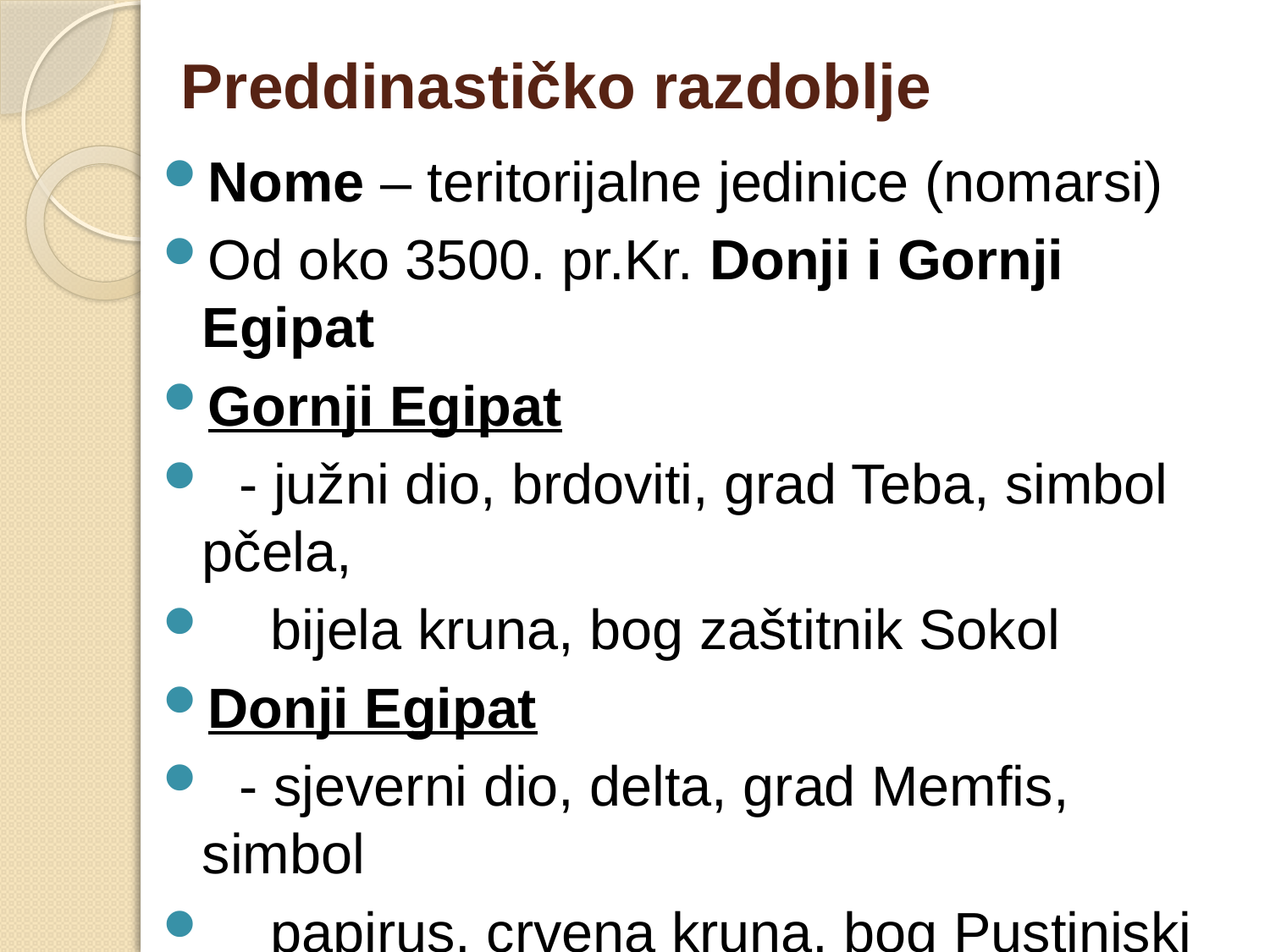

# Preddinastičko razdoblje
Nome – teritorijalne jedinice (nomarsi)
Od oko 3500. pr.Kr. Donji i Gornji Egipat
Gornji Egipat
  - južni dio, brdoviti, grad Teba, simbol pčela,
    bijela kruna, bog zaštitnik Sokol
Donji Egipat
  - sjeverni dio, delta, grad Memfis, simbol
    papirus, crvena kruna, bog Pustinjski pas